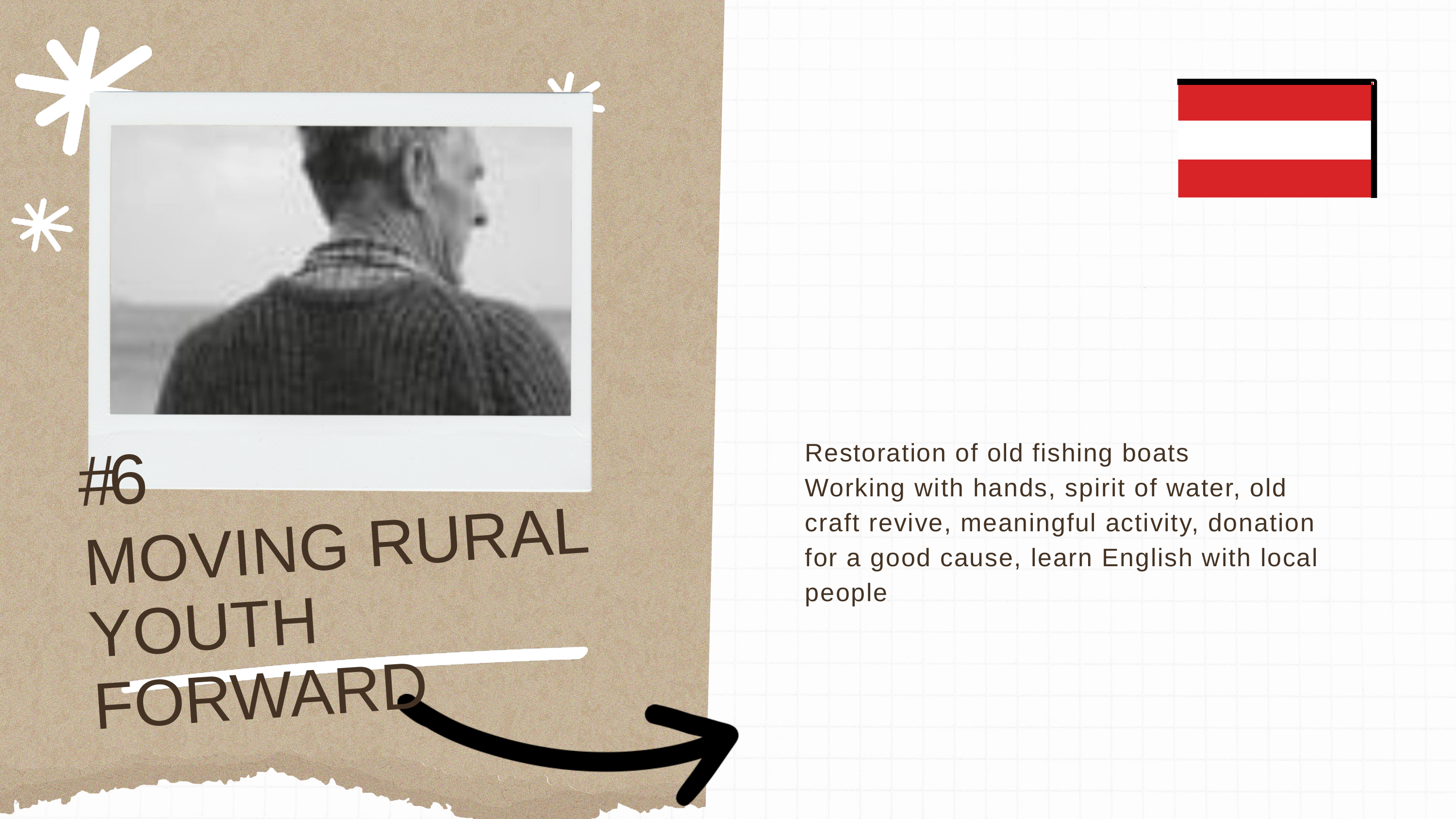

Restoration of old fishing boats
Working with hands, spirit of water, old craft revive, meaningful activity, donation for a good cause, learn English with local people
#6
MOVING RURAL YOUTH FORWARD